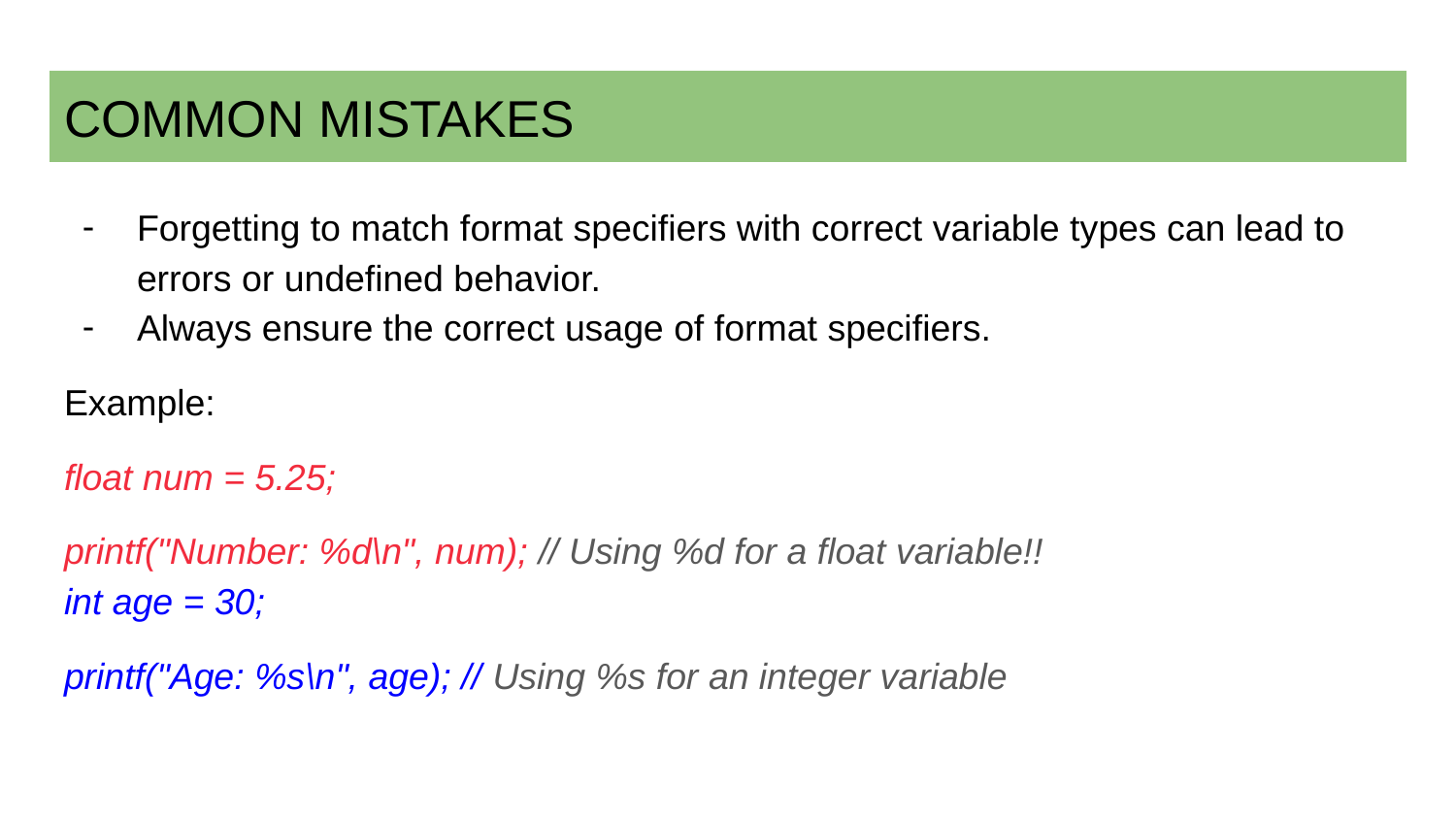

# COMMON MISTAKES
Forgetting to match format specifiers with correct variable types can lead to errors or undefined behavior.
Always ensure the correct usage of format specifiers.
Example:
float num = 5.25;
printf("Number: %d\n", num); // Using %d for a float variable!!
int age = 30;
printf("Age: %s\n", age); // Using %s for an integer variable